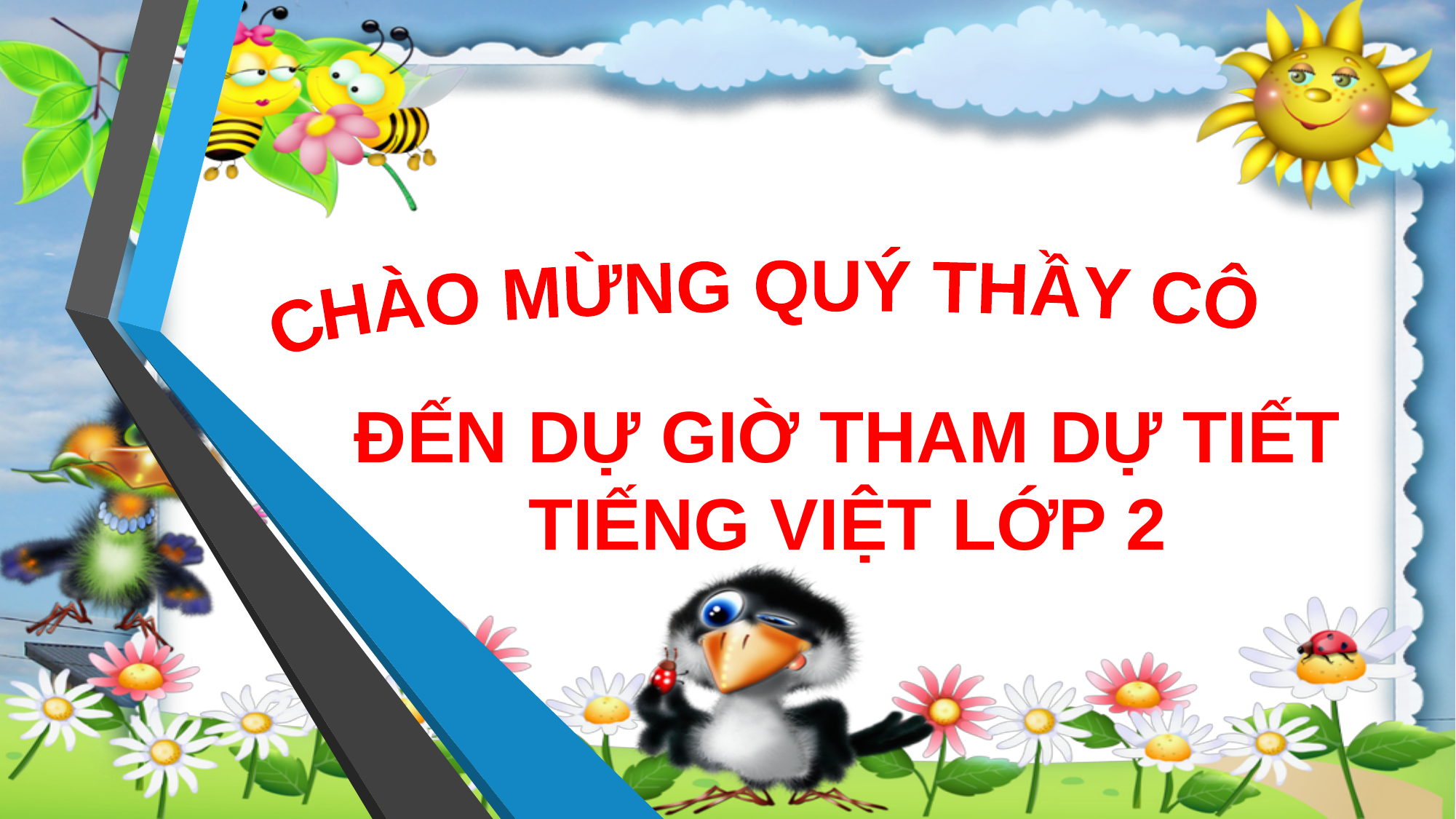

CHÀO MỪNG QUÝ THẦY CÔ
ĐẾN DỰ GIỜ THAM DỰ TIẾT TIẾNG VIỆT LỚP 2